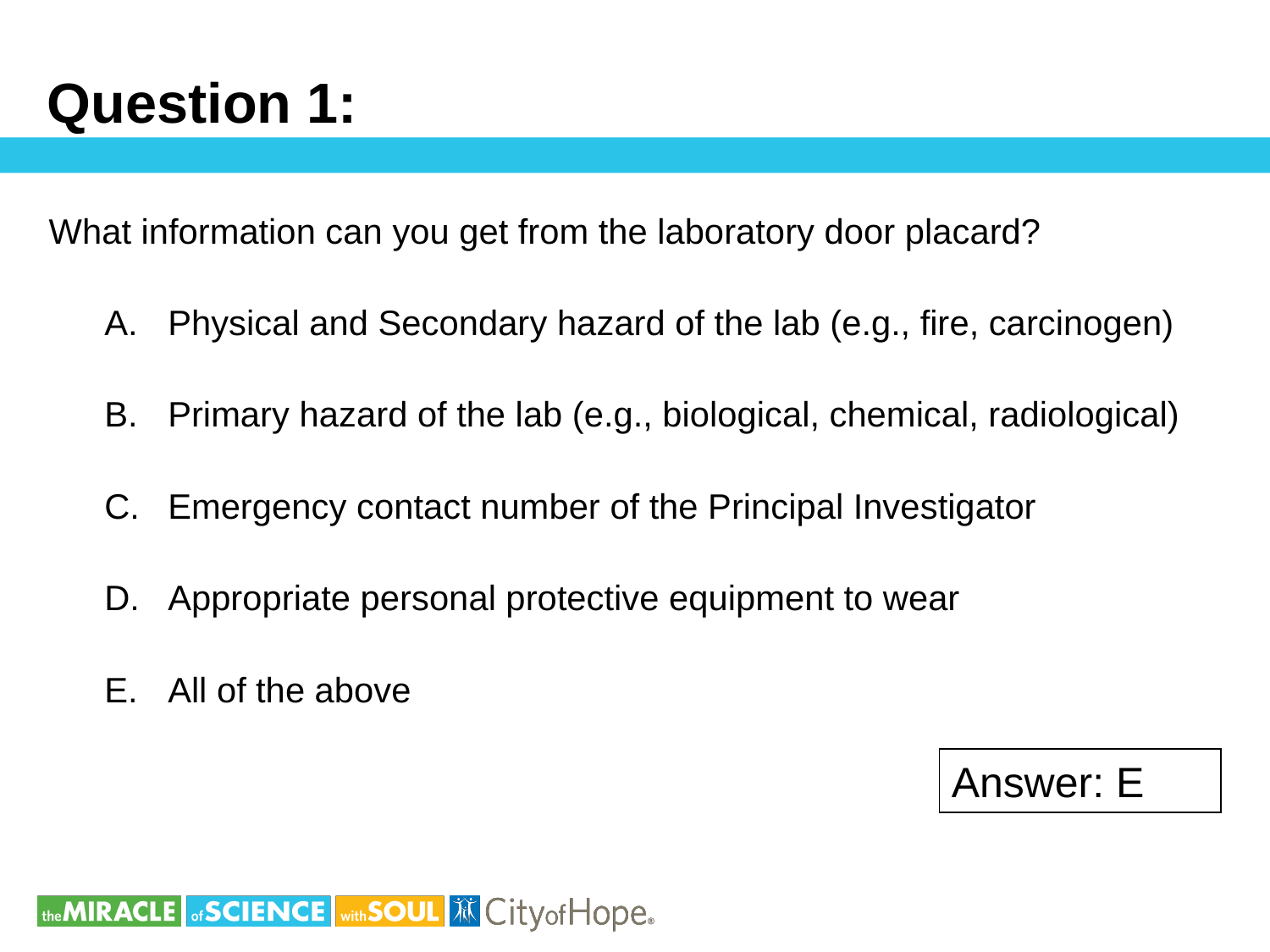

# Question 1:
What information can you get from the laboratory door placard?
Physical and Secondary hazard of the lab (e.g., fire, carcinogen)
Primary hazard of the lab (e.g., biological, chemical, radiological)
Emergency contact number of the Principal Investigator
Appropriate personal protective equipment to wear
All of the above

Answer: E